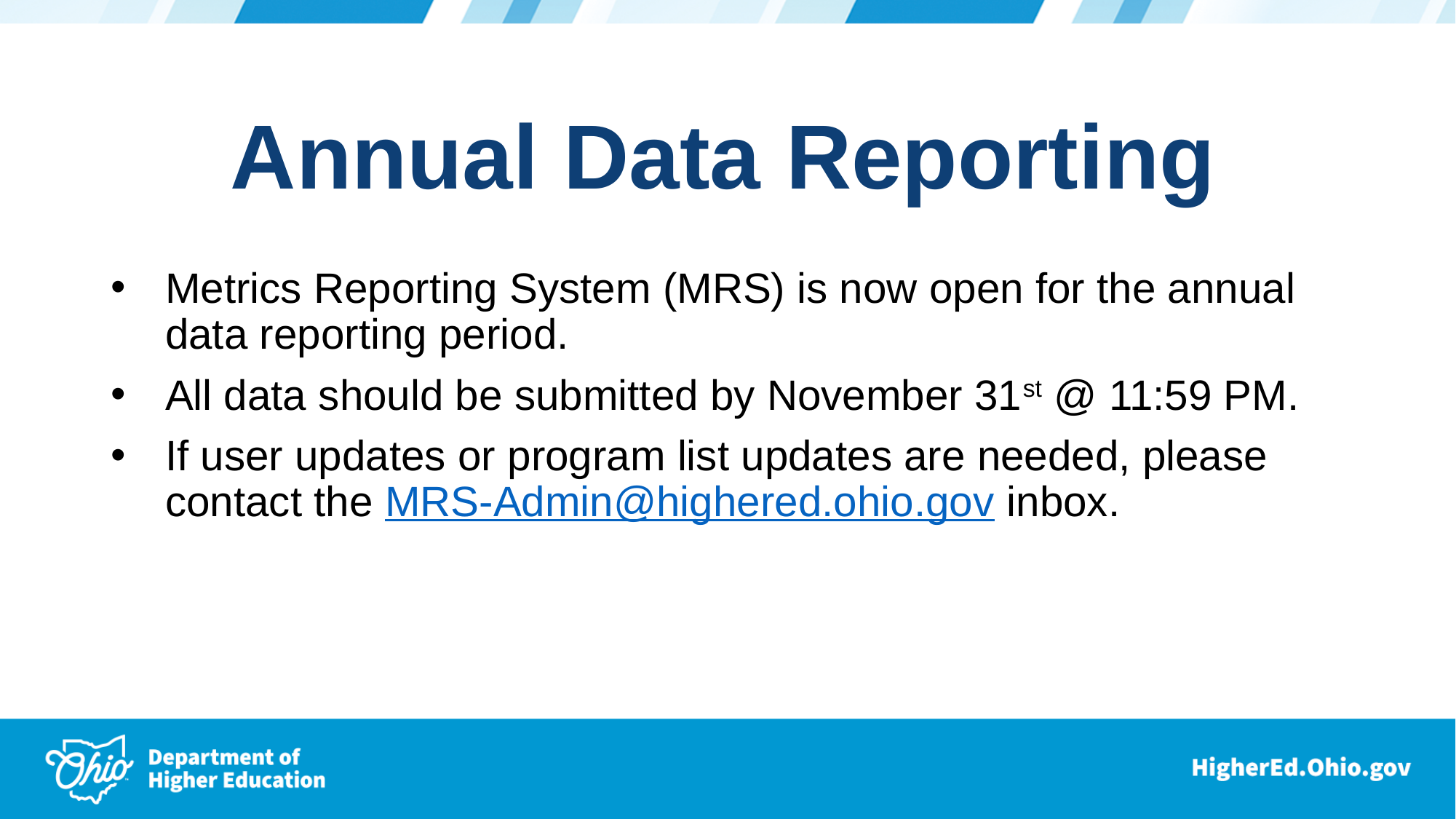

Annual Data Reporting
Metrics Reporting System (MRS) is now open for the annual data reporting period.
All data should be submitted by November 31st @ 11:59 PM.
If user updates or program list updates are needed, please contact the MRS-Admin@highered.ohio.gov inbox.